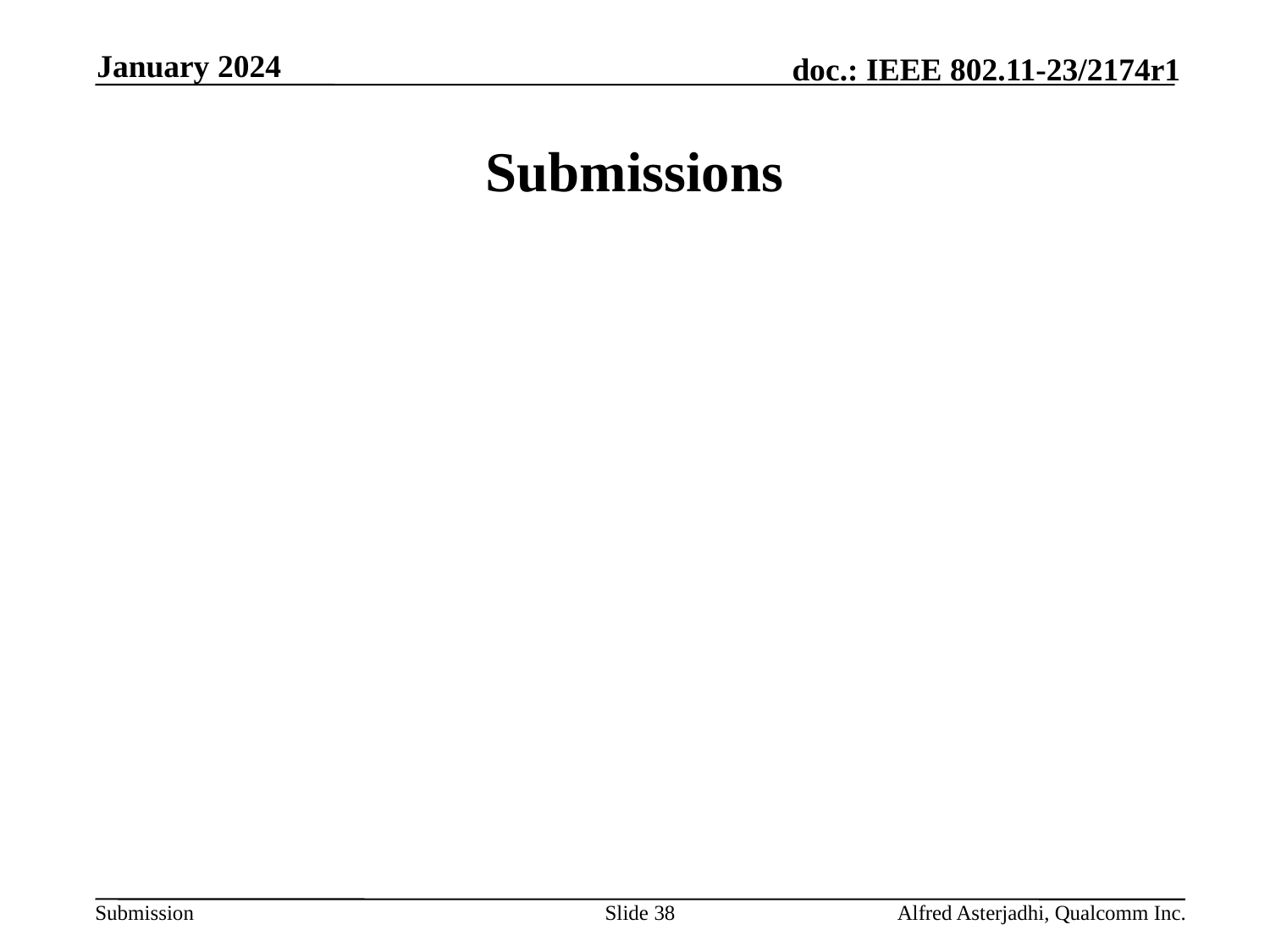

January 2024
# Submissions

Slide 38
Alfred Asterjadhi, Qualcomm Inc.